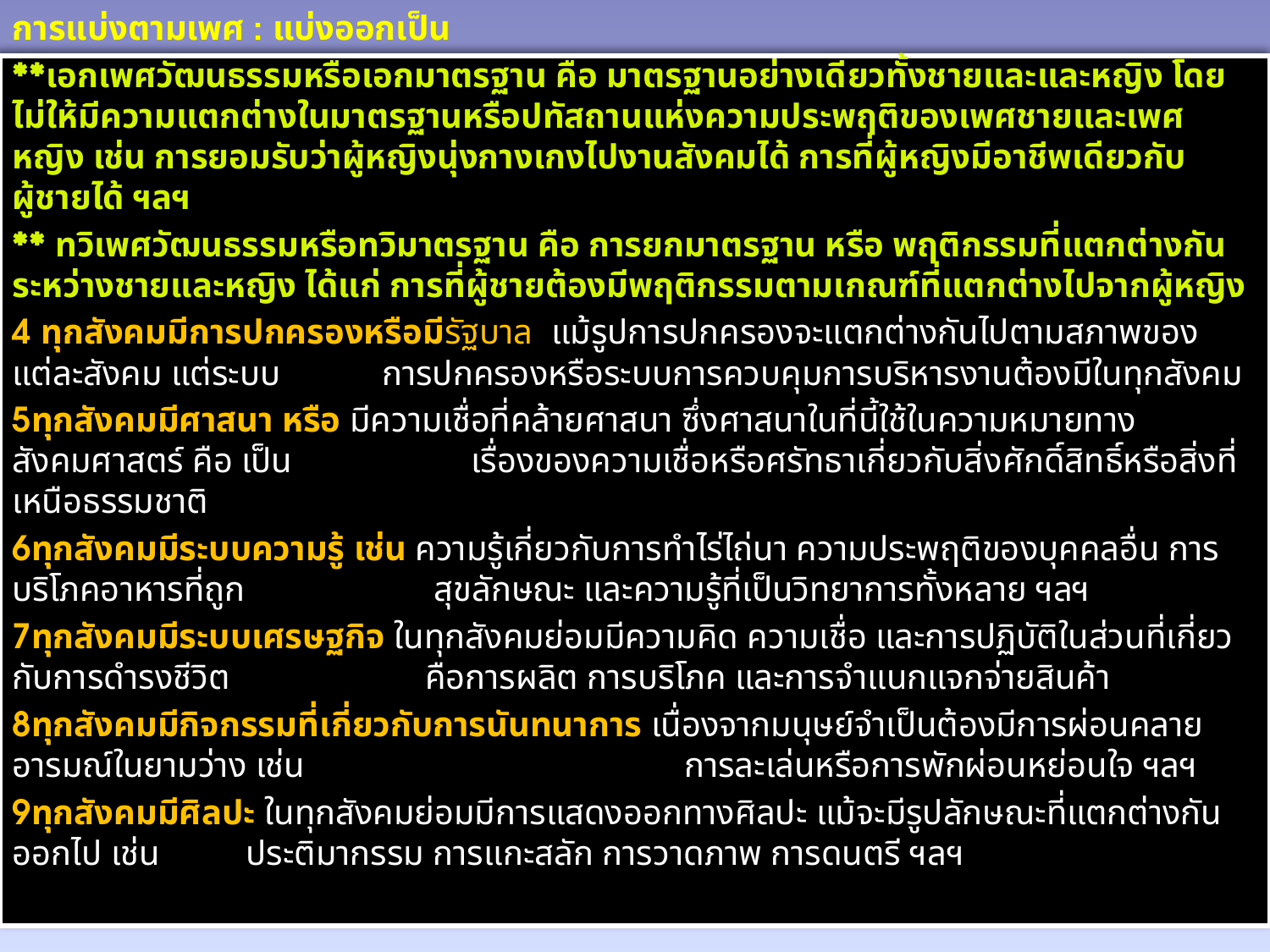

การแบ่งตามเพศ : แบ่งออกเป็น
**เอกเพศวัฒนธรรมหรือเอกมาตรฐาน คือ มาตรฐานอย่างเดียวทั้งชายและและหญิง โดยไม่ให้มีความแตกต่างในมาตรฐานหรือปทัสถานแห่งความประพฤติของเพศชายและเพศหญิง เช่น การยอมรับว่าผู้หญิงนุ่งกางเกงไปงานสังคมได้ การที่ผู้หญิงมีอาชีพเดียวกับผู้ชายได้ ฯลฯ
** ทวิเพศวัฒนธรรมหรือทวิมาตรฐาน คือ การยกมาตรฐาน หรือ พฤติกรรมที่แตกต่างกันระหว่างชายและหญิง ได้แก่ การที่ผู้ชายต้องมีพฤติกรรมตามเกณฑ์ที่แตกต่างไปจากผู้หญิง
4 ทุกสังคมมีการปกครองหรือมีรัฐบาล  แม้รูปการปกครองจะแตกต่างกันไปตามสภาพของแต่ละสังคม แต่ระบบ			     การปกครองหรือระบบการควบคุมการบริหารงานต้องมีในทุกสังคม
5ทุกสังคมมีศาสนา หรือ มีความเชื่อที่คล้ายศาสนา ซึ่งศาสนาในที่นี้ใช้ในความหมายทาง สังคมศาสตร์ คือ เป็น  	               เรื่องของความเชื่อหรือศรัทธาเกี่ยวกับสิ่งศักดิ์สิทธิ์หรือสิ่งที่เหนือธรรมชาติ
6ทุกสังคมมีระบบความรู้ เช่น ความรู้เกี่ยวกับการทำไร่ไถ่นา ความประพฤติของบุคคลอื่น การบริโภคอาหารที่ถูก	                    สุขลักษณะ และความรู้ที่เป็นวิทยาการทั้งหลาย ฯลฯ
7ทุกสังคมมีระบบเศรษฐกิจ ในทุกสังคมย่อมมีความคิด ความเชื่อ และการปฏิบัติในส่วนที่เกี่ยวกับการดำรงชีวิต  	                   คือการผลิต การบริโภค และการจำแนกแจกจ่ายสินค้า
8ทุกสังคมมีกิจกรรมที่เกี่ยวกับการนันทนาการ เนื่องจากมนุษย์จำเป็นต้องมีการผ่อนคลายอารมณ์ในยามว่าง เช่น 	                                       การละเล่นหรือการพักผ่อนหย่อนใจ ฯลฯ
9ทุกสังคมมีศิลปะ ในทุกสังคมย่อมมีการแสดงออกทางศิลปะ แม้จะมีรูปลักษณะที่แตกต่างกันออกไป เช่น 	        ประติมากรรม การแกะสลัก การวาดภาพ การดนตรี ฯลฯ